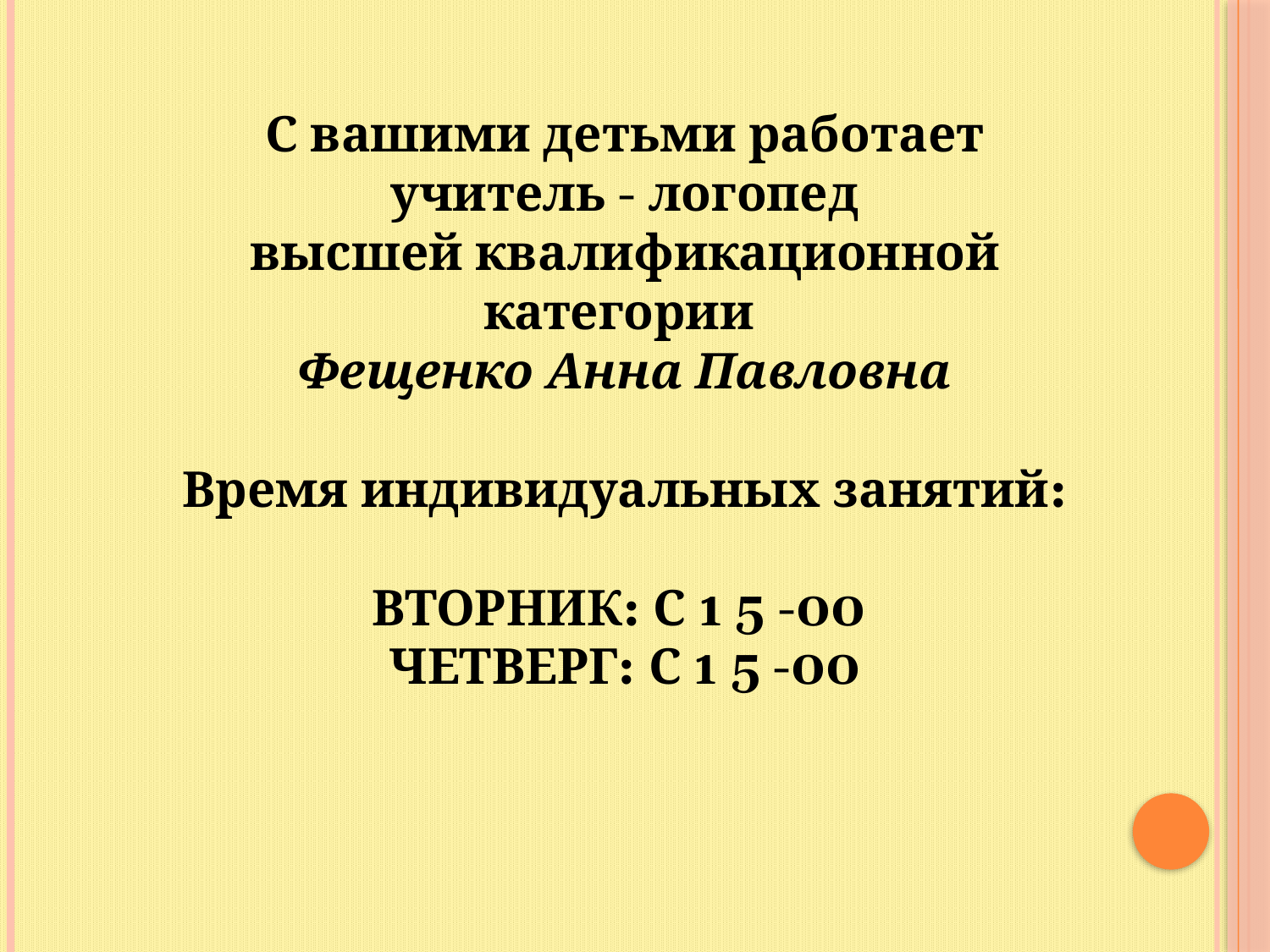

С вашими детьми работает
 учитель - логопед
высшей квалификационной категории
Фещенко Анна Павловна

Время индивидуальных занятий:

ВТОРНИК: С 1 5 -00
ЧЕТВЕРГ: С 1 5 -00

#